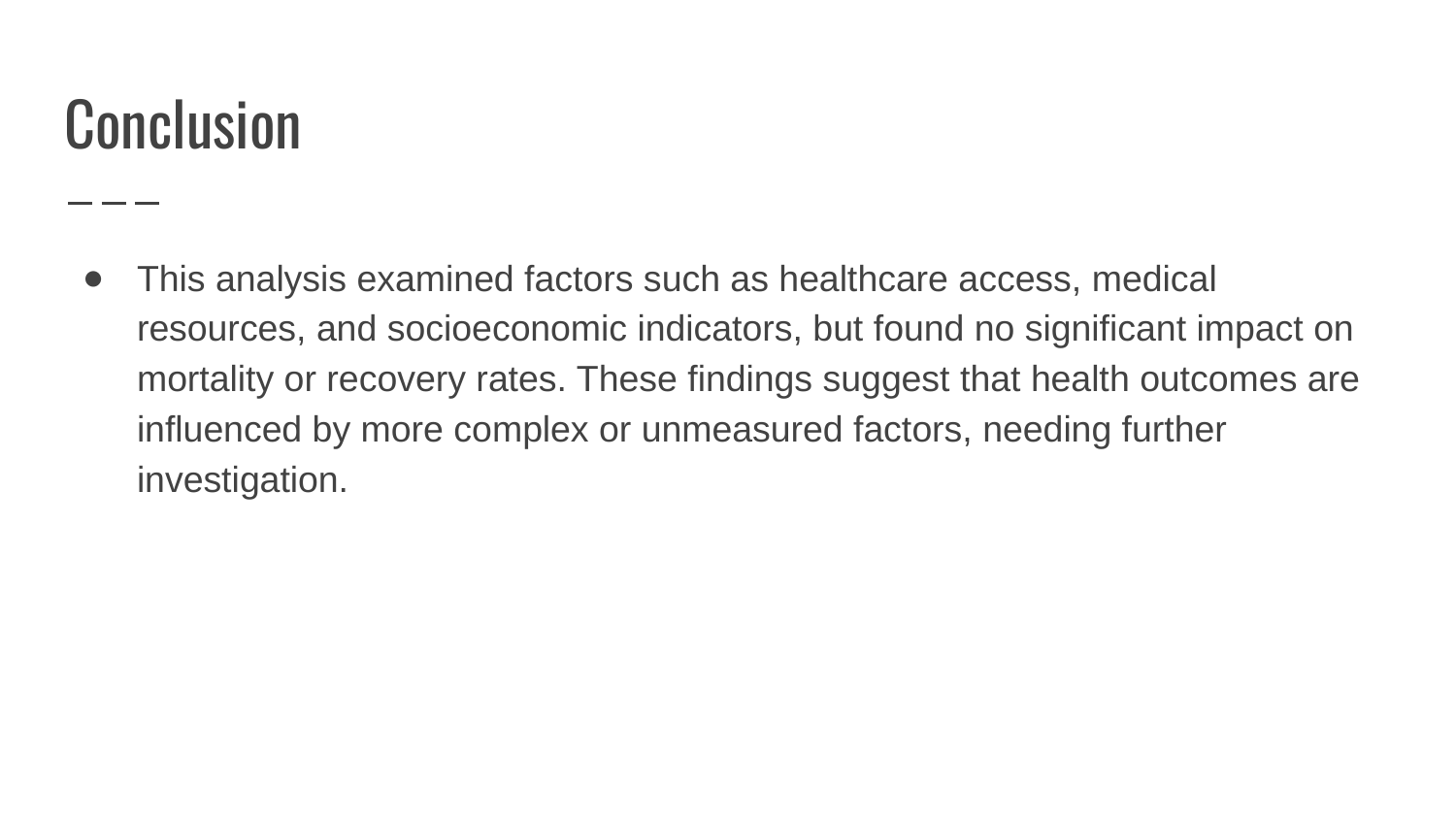

# Conclusion
This analysis examined factors such as healthcare access, medical resources, and socioeconomic indicators, but found no significant impact on mortality or recovery rates. These findings suggest that health outcomes are influenced by more complex or unmeasured factors, needing further investigation.